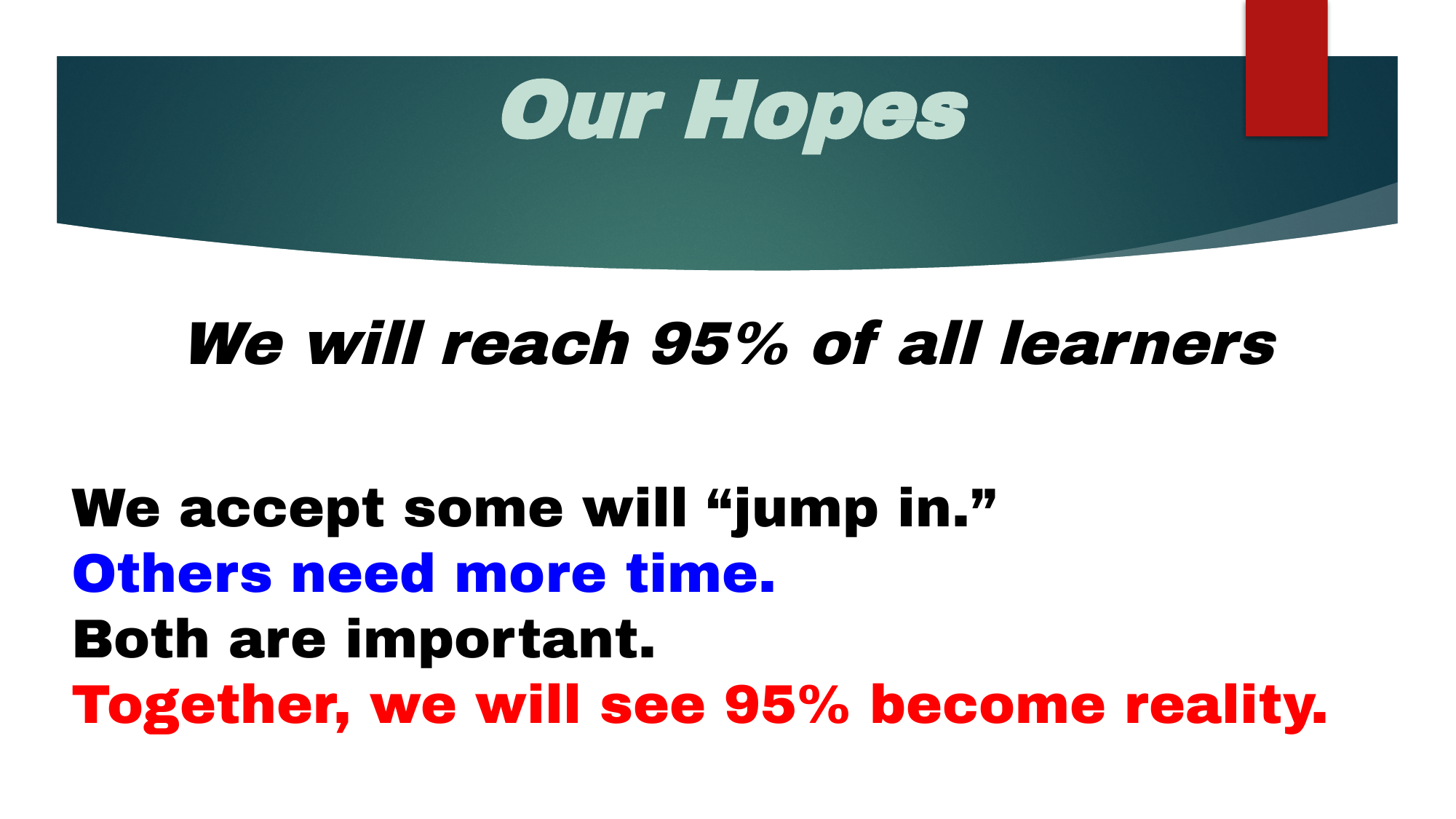

# Our Hopes
We will reach 95% of all learners
We accept some will “jump in.”
Others need more time.
Both are important.
Together, we will see 95% become reality.